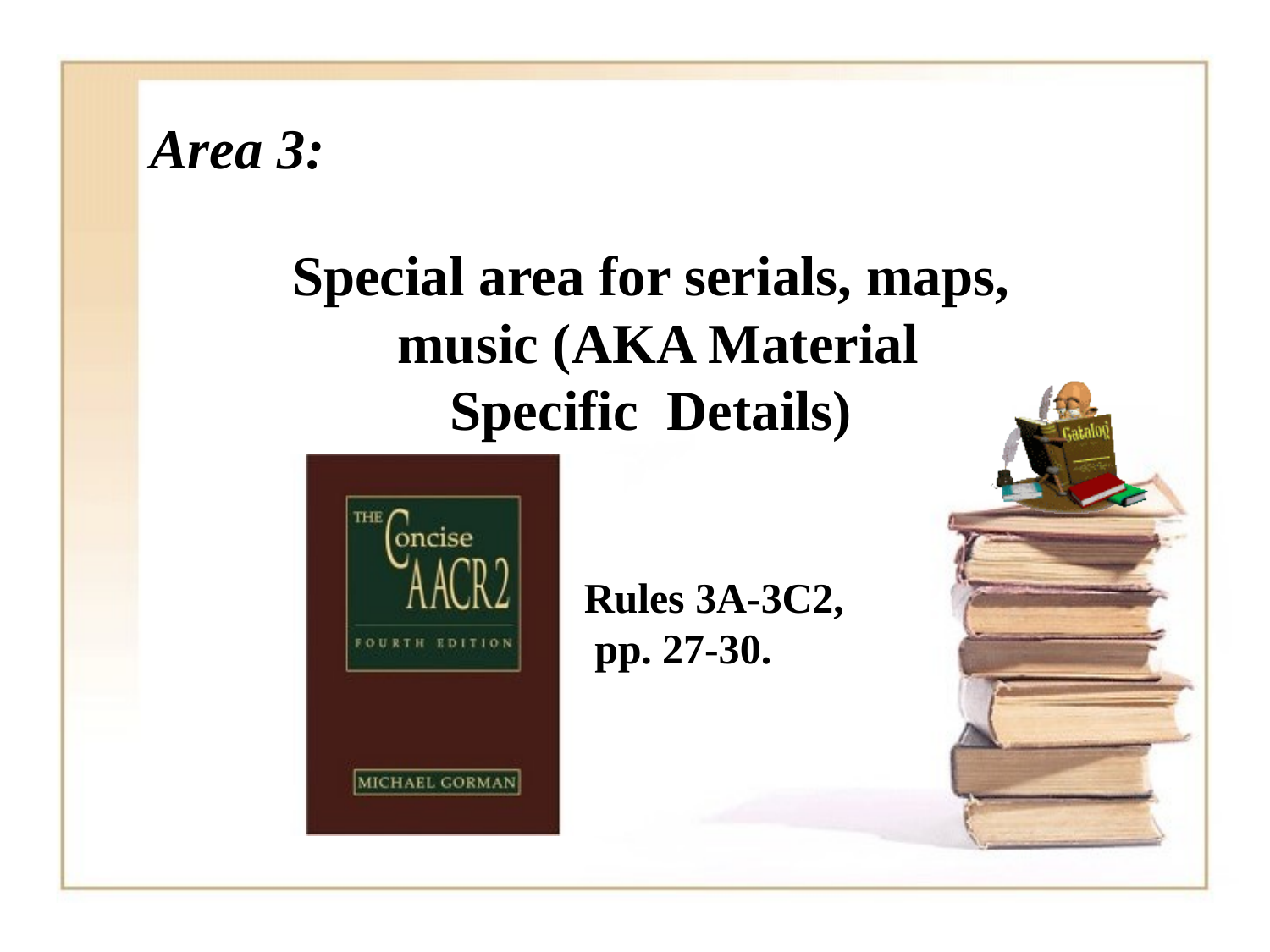

# Area 3:
Special area for serials, maps,  music (AKA Material Specific  Details)

Rules 3A-3C2,  pp. 27-30.